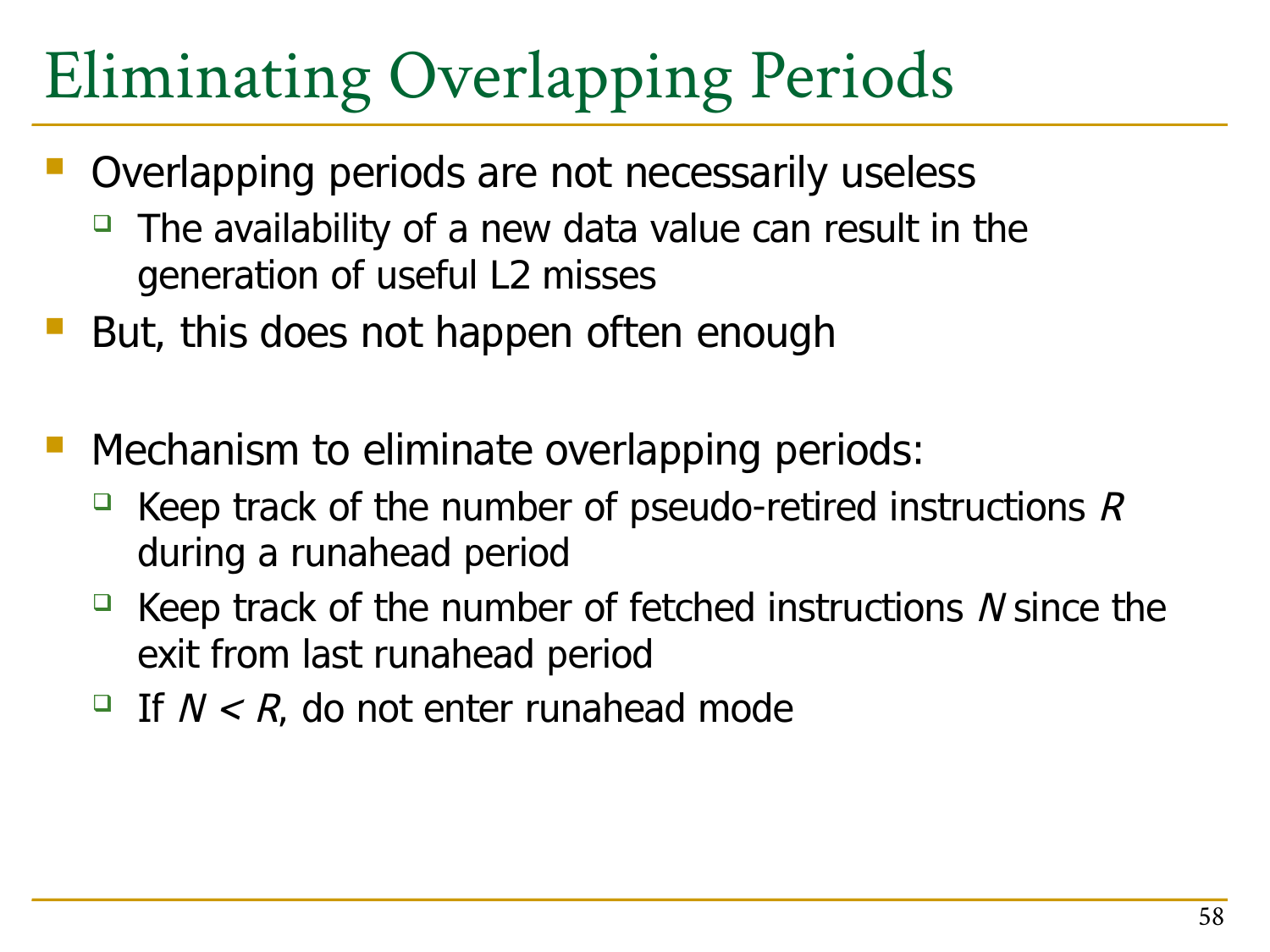

# Eliminating Overlapping Periods
Overlapping periods are not necessarily useless
The availability of a new data value can result in the generation of useful L2 misses
But, this does not happen often enough

Mechanism to eliminate overlapping periods:
Keep track of the number of pseudo-retired instructions R during a runahead period
Keep track of the number of fetched instructions N since the exit from last runahead period
If N < R, do not enter runahead mode

58